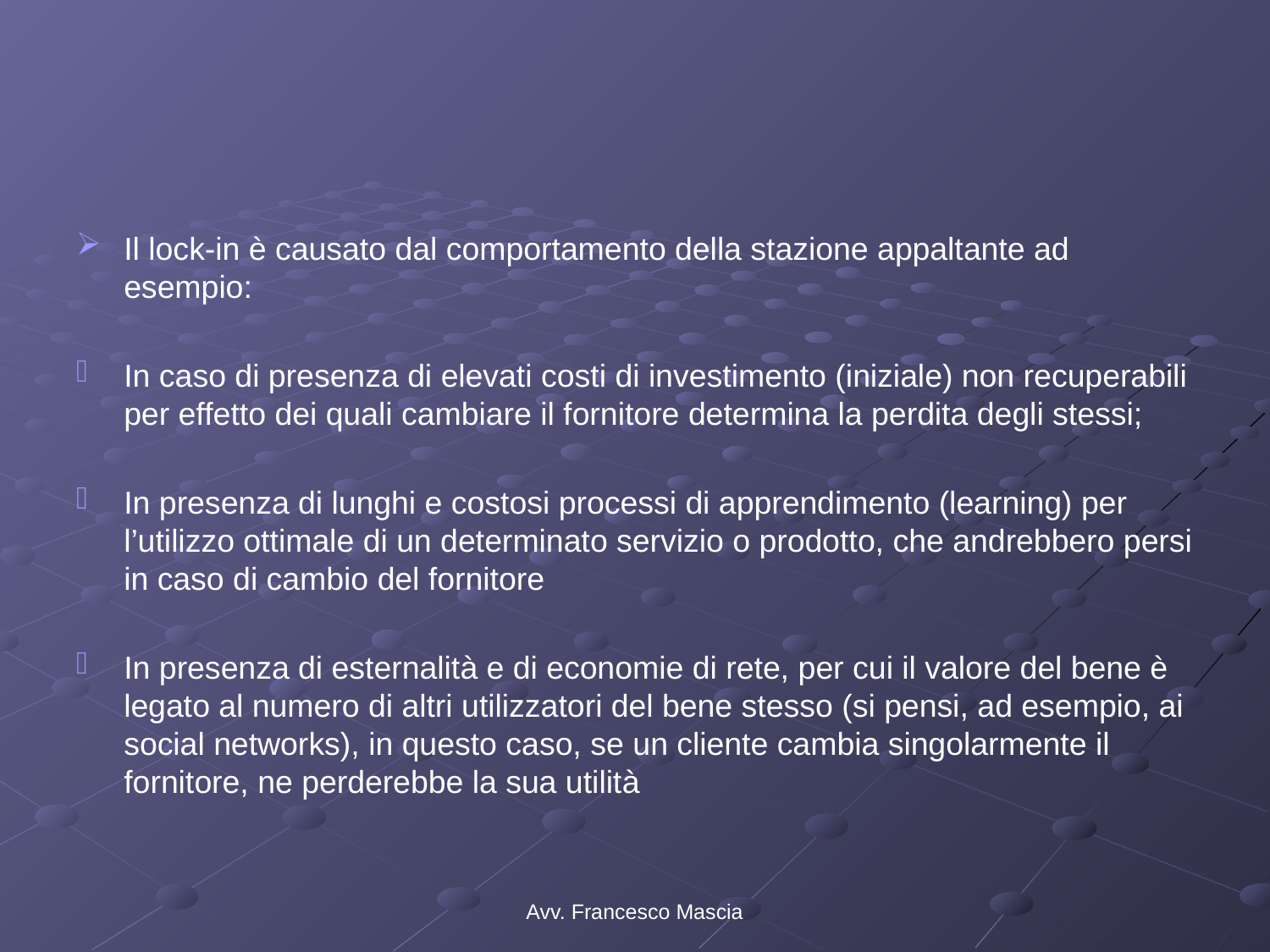

#
Il lock-in è causato dal comportamento della stazione appaltante ad esempio:

In caso di presenza di elevati costi di investimento (iniziale) non recuperabili per effetto dei quali cambiare il fornitore determina la perdita degli stessi;

In presenza di lunghi e costosi processi di apprendimento (learning) per l’utilizzo ottimale di un determinato servizio o prodotto, che andrebbero persi in caso di cambio del fornitore

In presenza di esternalità e di economie di rete, per cui il valore del bene è legato al numero di altri utilizzatori del bene stesso (si pensi, ad esempio, ai social networks), in questo caso, se un cliente cambia singolarmente il fornitore, ne perderebbe la sua utilità
Avv. Francesco Mascia